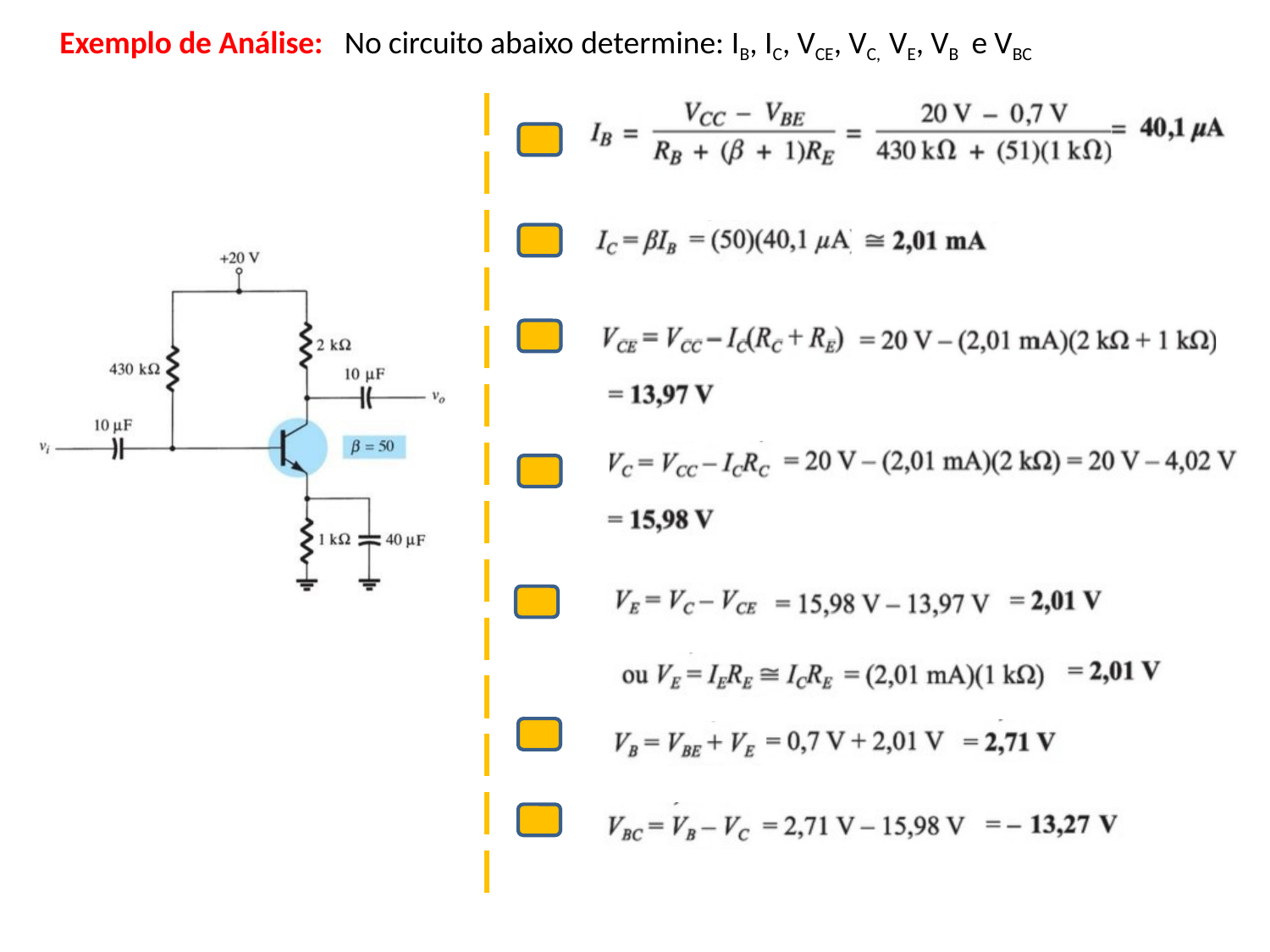

Exemplo de Análise:   No circuito abaixo determine: IB, IC, VCE, VC,  VE, VB   e VBC